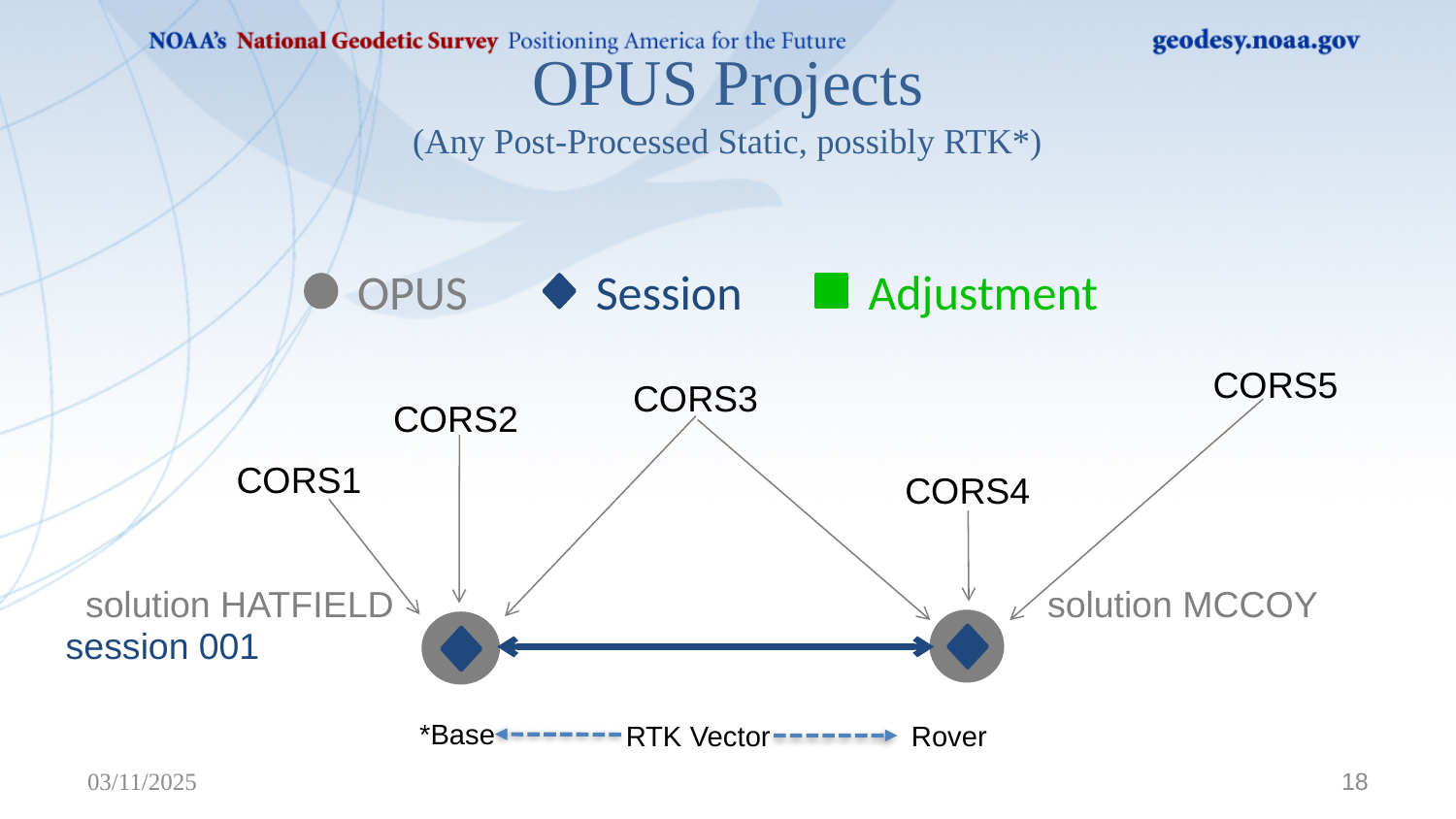

# OPUS Projects (Any Post-Processed Static, possibly RTK*)
OPUS

Session

Adjustment

CORS5
CORS3
CORS2

CORS1
CORS4
solution MCCOY
solution HATFIELD
session 001

*Base
RTK Vector
Rover
03/11/2025
18